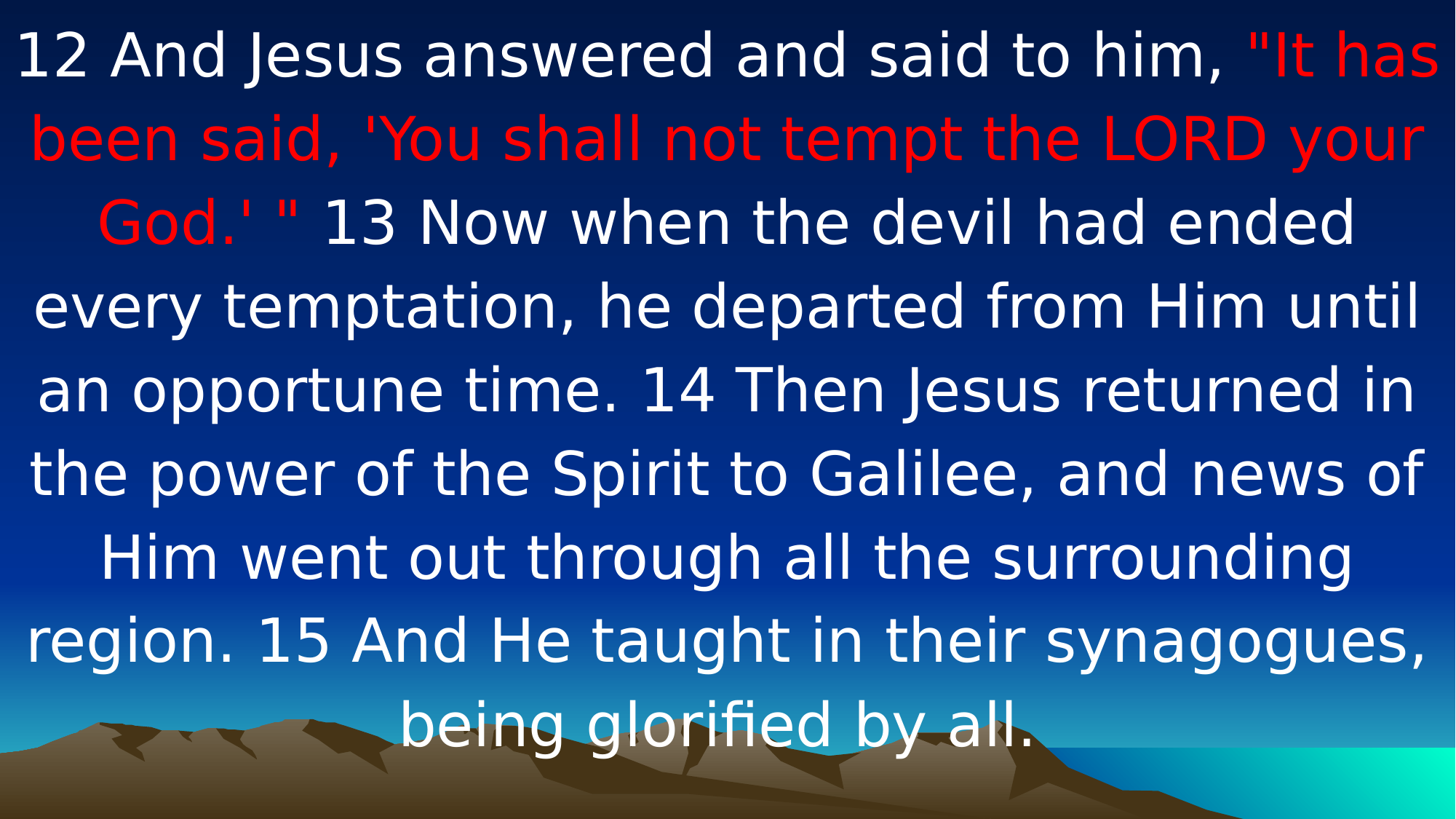

12 And Jesus answered and said to him, "It has been said, 'You shall not tempt the LORD your God.' " 13 Now when the devil had ended every temptation, he departed from Him until an opportune time. 14 Then Jesus returned in the power of the Spirit to Galilee, and news of Him went out through all the surrounding region. 15 And He taught in their synagogues, being glorified by all.